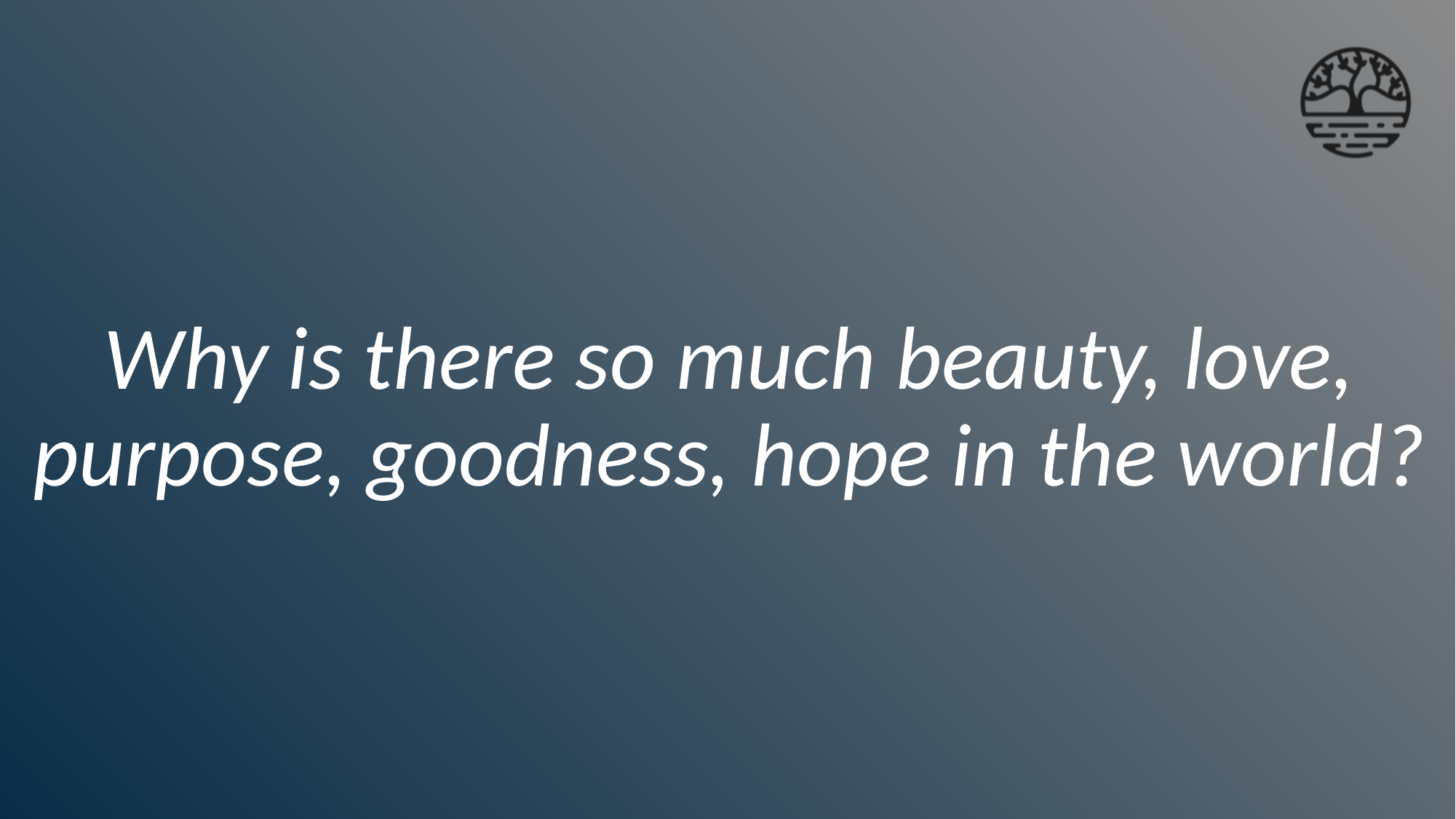

# Why is there so much beauty, love, purpose, goodness, hope in the world?